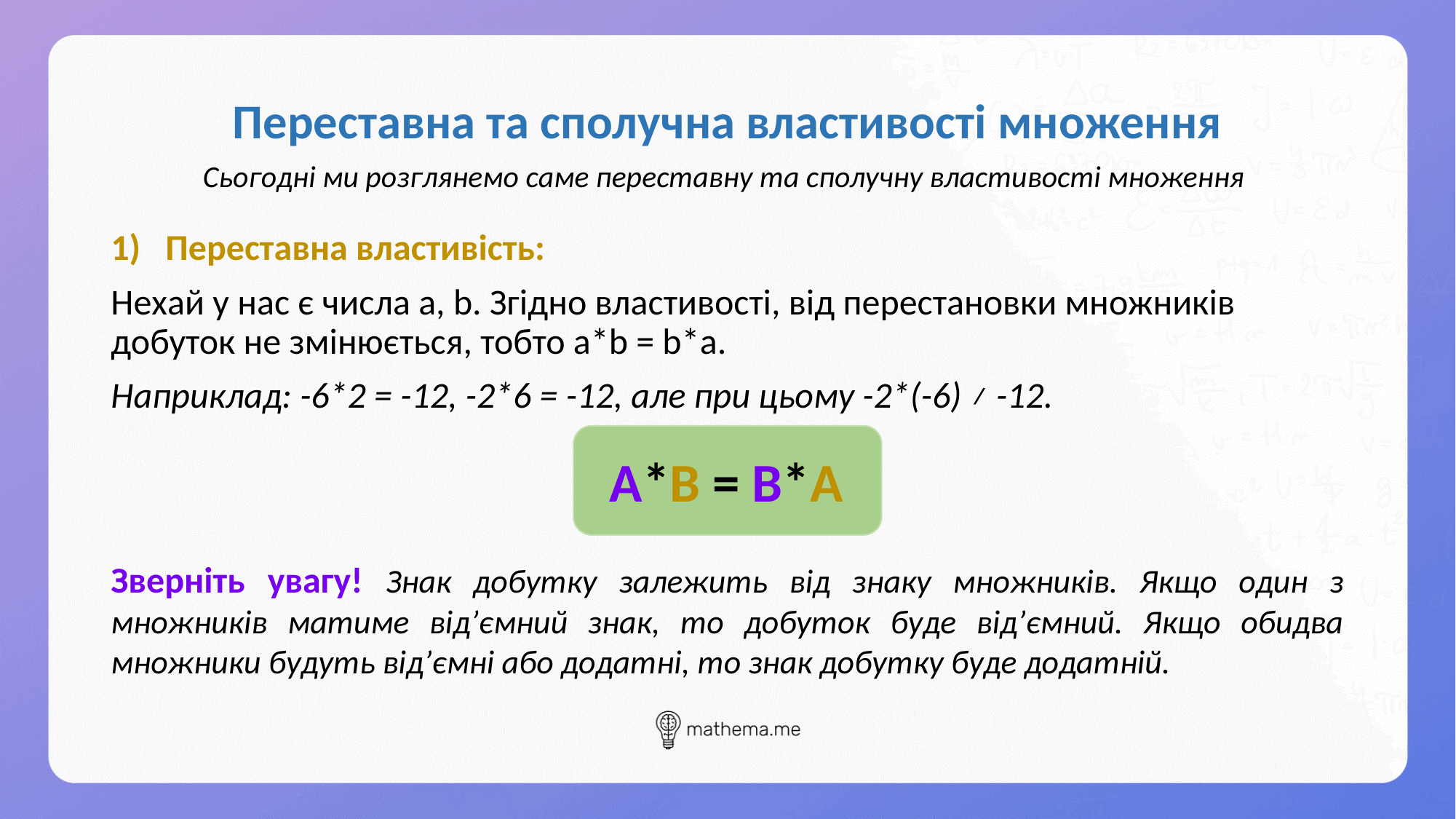

# Переставна та сполучна властивості множення
Сьогодні ми розглянемо саме переставну та сполучну властивості множення
Переставна властивість:
Нехай у нас є числа a, b. Згідно властивості, від перестановки множників добуток не змінюється, тобто a*b = b*a.
Наприклад: -6*2 = -12, -2*6 = -12, але при цьому -2*(-6) ≠ -12.

A*B = B*A
Зверніть увагу! Знак добутку залежить від знаку множників. Якщо один з множників матиме від’ємний знак, то добуток буде від’ємний. Якщо обидва множники будуть від’ємні або додатні, то знак добутку буде додатній.